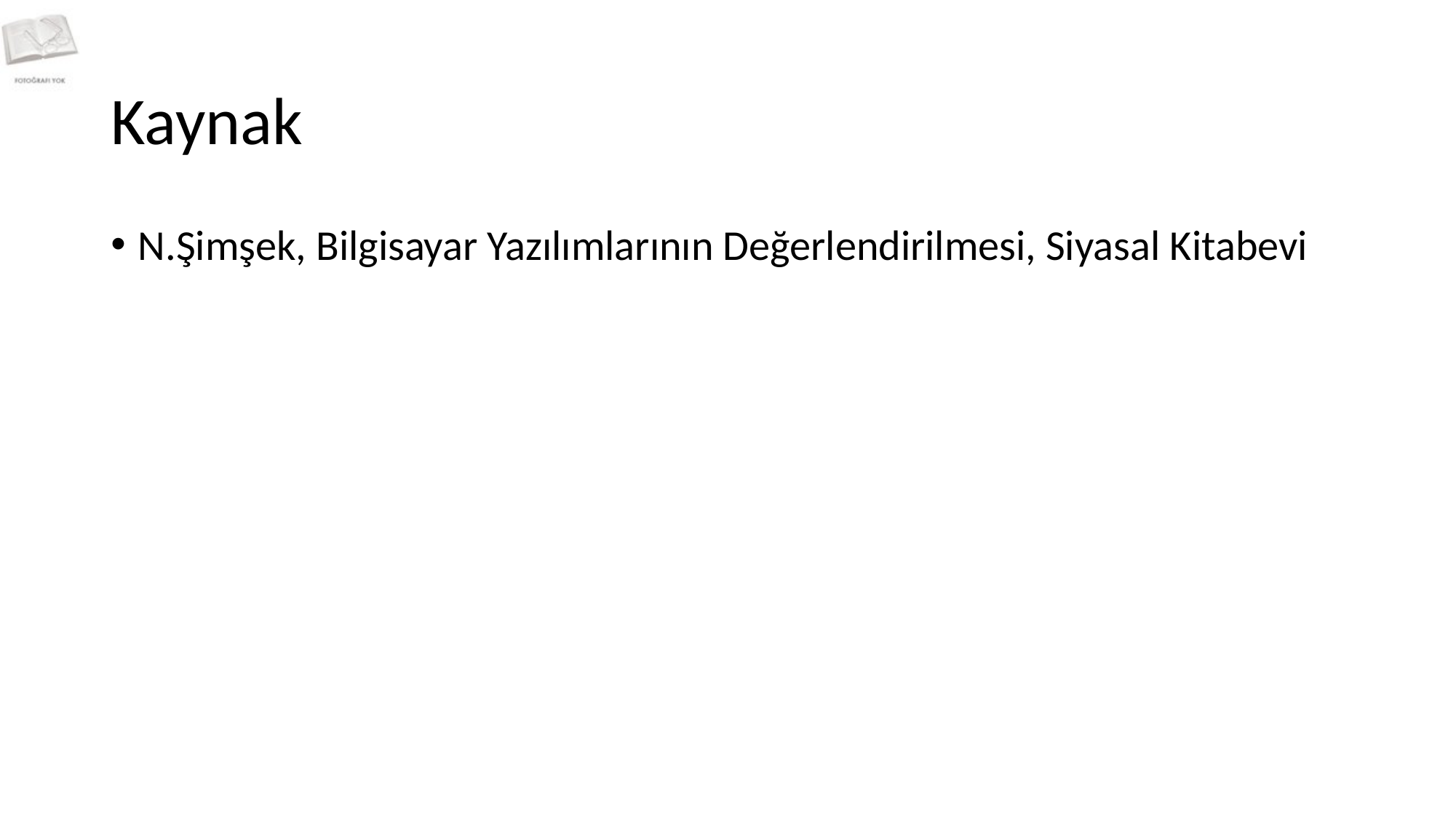

# Kaynak
N.Şimşek, Bilgisayar Yazılımlarının Değerlendirilmesi, Siyasal Kitabevi